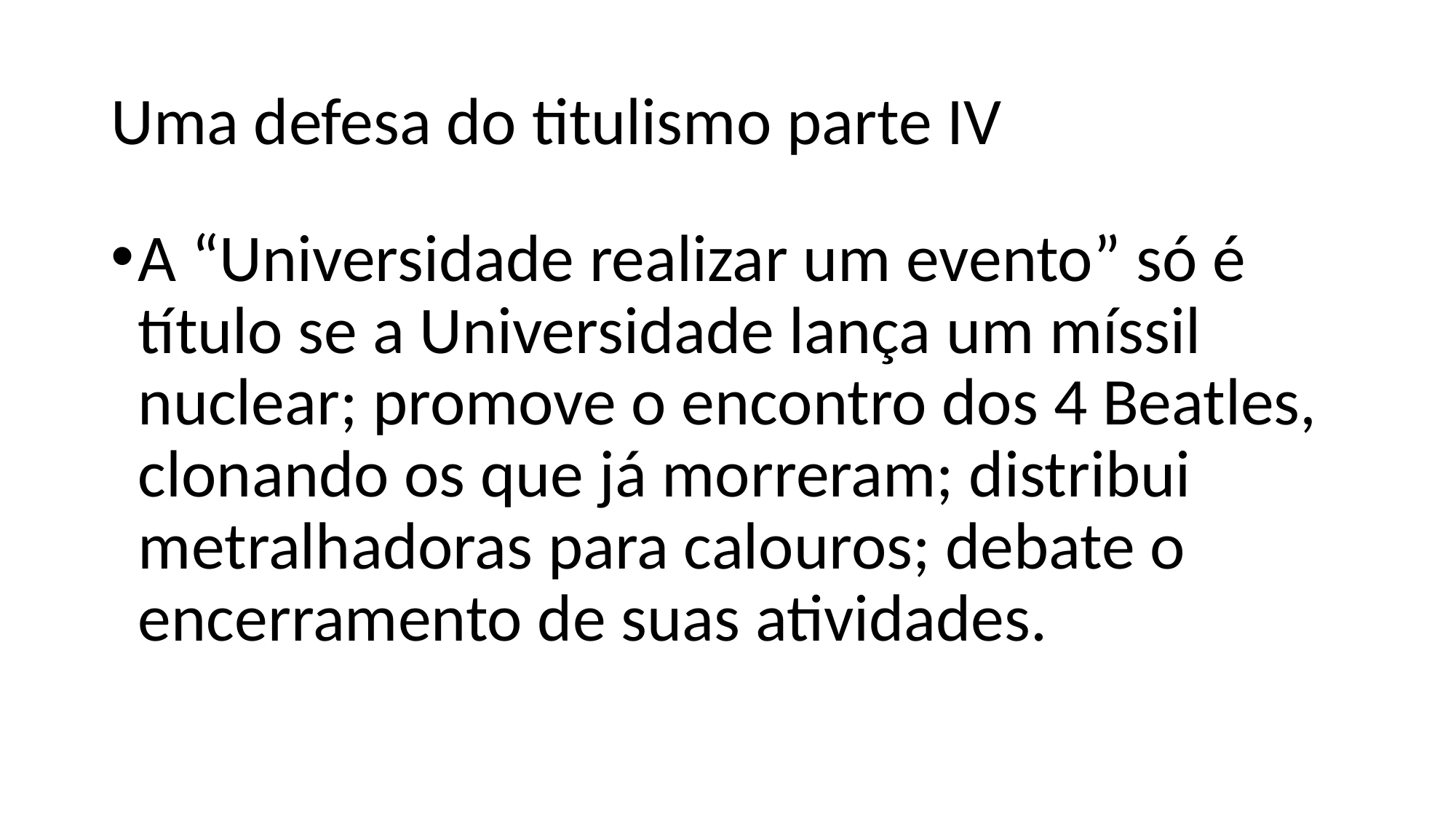

# Uma defesa do titulismo parte IV
A “Universidade realizar um evento” só é título se a Universidade lança um míssil nuclear; promove o encontro dos 4 Beatles, clonando os que já morreram; distribui metralhadoras para calouros; debate o encerramento de suas atividades.